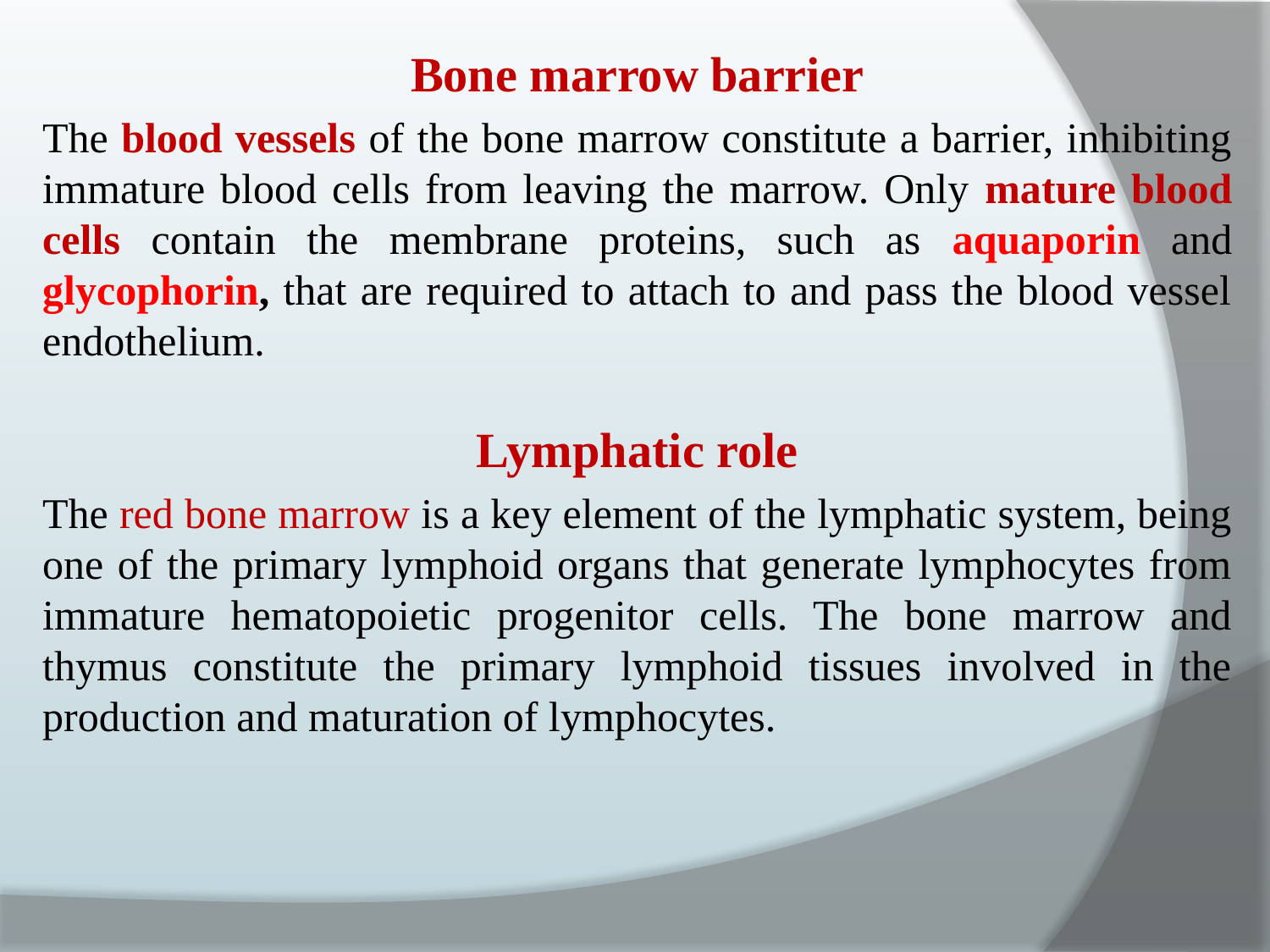

Bone marrow barrier
The blood vessels of the bone marrow constitute a barrier, inhibiting immature blood cells from leaving the marrow. Only mature blood cells contain the membrane proteins, such as aquaporin and glycophorin, that are required to attach to and pass the blood vessel endothelium.

Lymphatic role
The red bone marrow is a key element of the lymphatic system, being one of the primary lymphoid organs that generate lymphocytes from immature hematopoietic progenitor cells. The bone marrow and thymus constitute the primary lymphoid tissues involved in the production and maturation of lymphocytes.